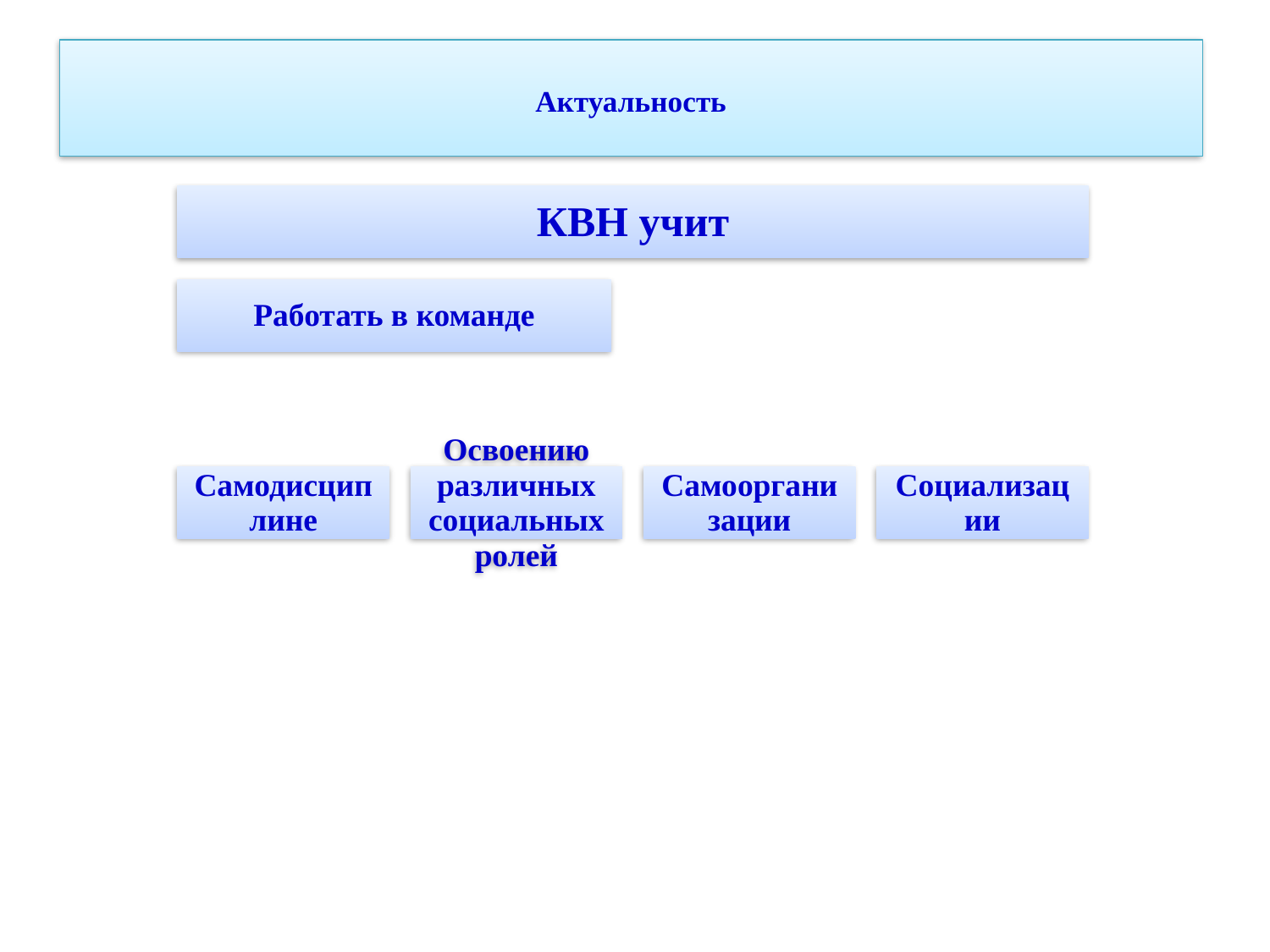

# Актуальность
КВН учит
Работать в команде
Самодисциплине
Самоорганизации
Освоению различных социальных ролей
Социализации